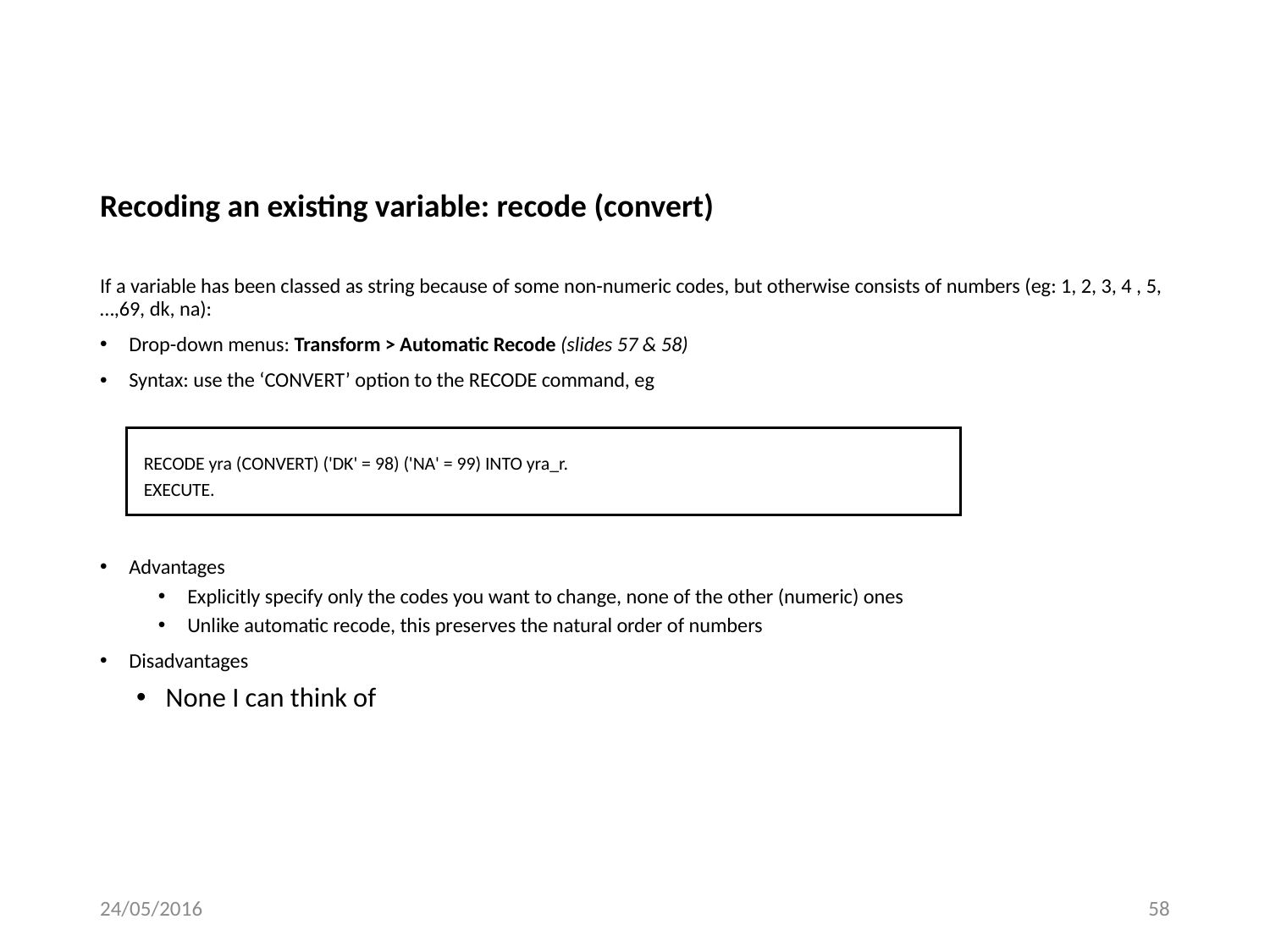

# Recoding an existing variable: recode (convert)
If a variable has been classed as string because of some non-numeric codes, but otherwise consists of numbers (eg: 1, 2, 3, 4 , 5,…,69, dk, na):
Drop-down menus: Transform > Automatic Recode (slides 57 & 58)
Syntax: use the ‘CONVERT’ option to the RECODE command, eg

RECODE yra (CONVERT) ('DK' = 98) ('NA' = 99) INTO yra_r.
EXECUTE.

Advantages
Explicitly specify only the codes you want to change, none of the other (numeric) ones
Unlike automatic recode, this preserves the natural order of numbers
Disadvantages
None I can think of

24/05/2016
58